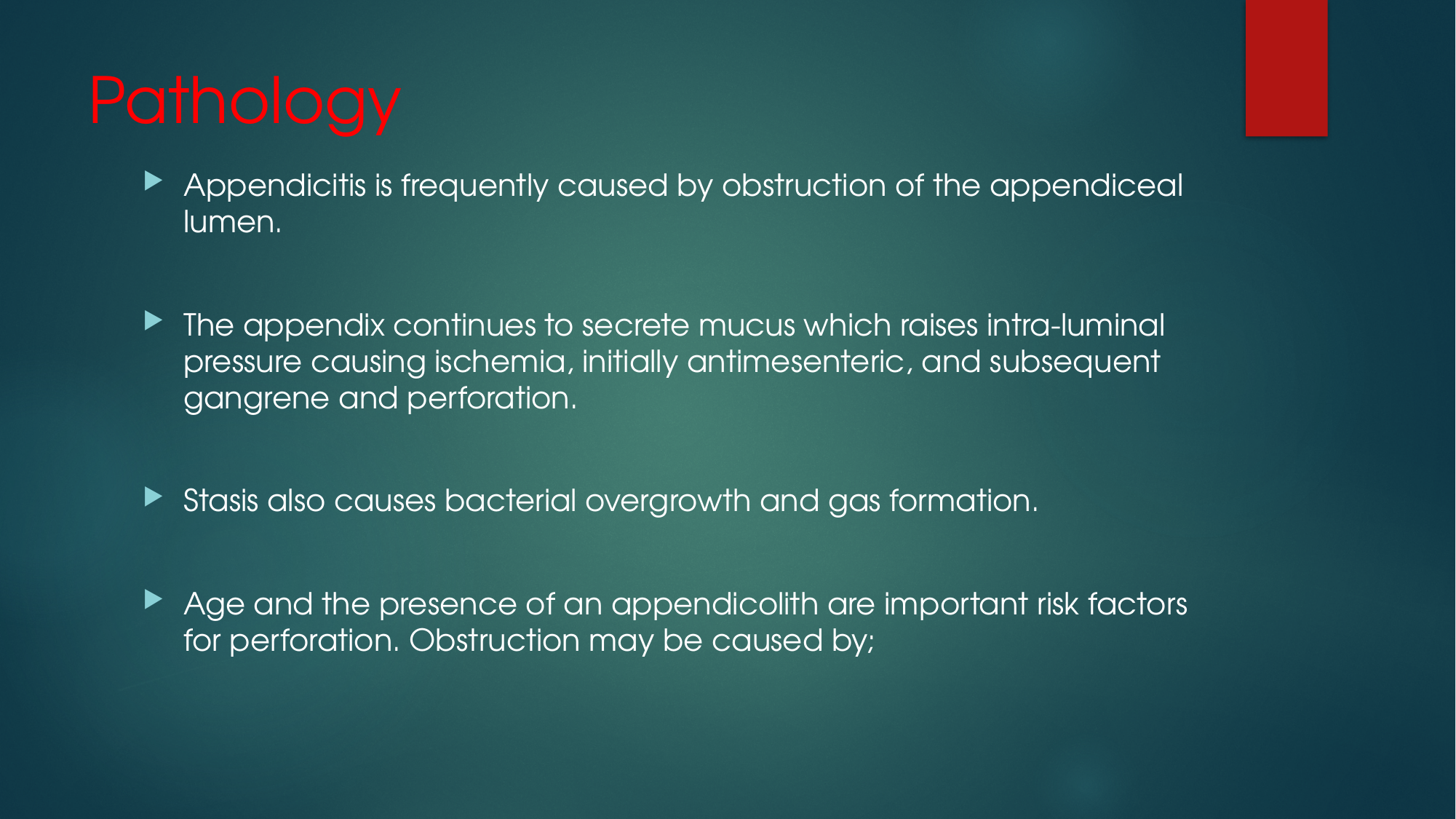

# Pathology
Appendicitis is frequently caused by obstruction of the appendiceal lumen.

The appendix continues to secrete mucus which raises intra-luminal pressure causing ischemia, initially antimesenteric, and subsequent gangrene and perforation.

Stasis also causes bacterial overgrowth and gas formation.

Age and the presence of an appendicolith are important risk factors for perforation. Obstruction may be caused by;